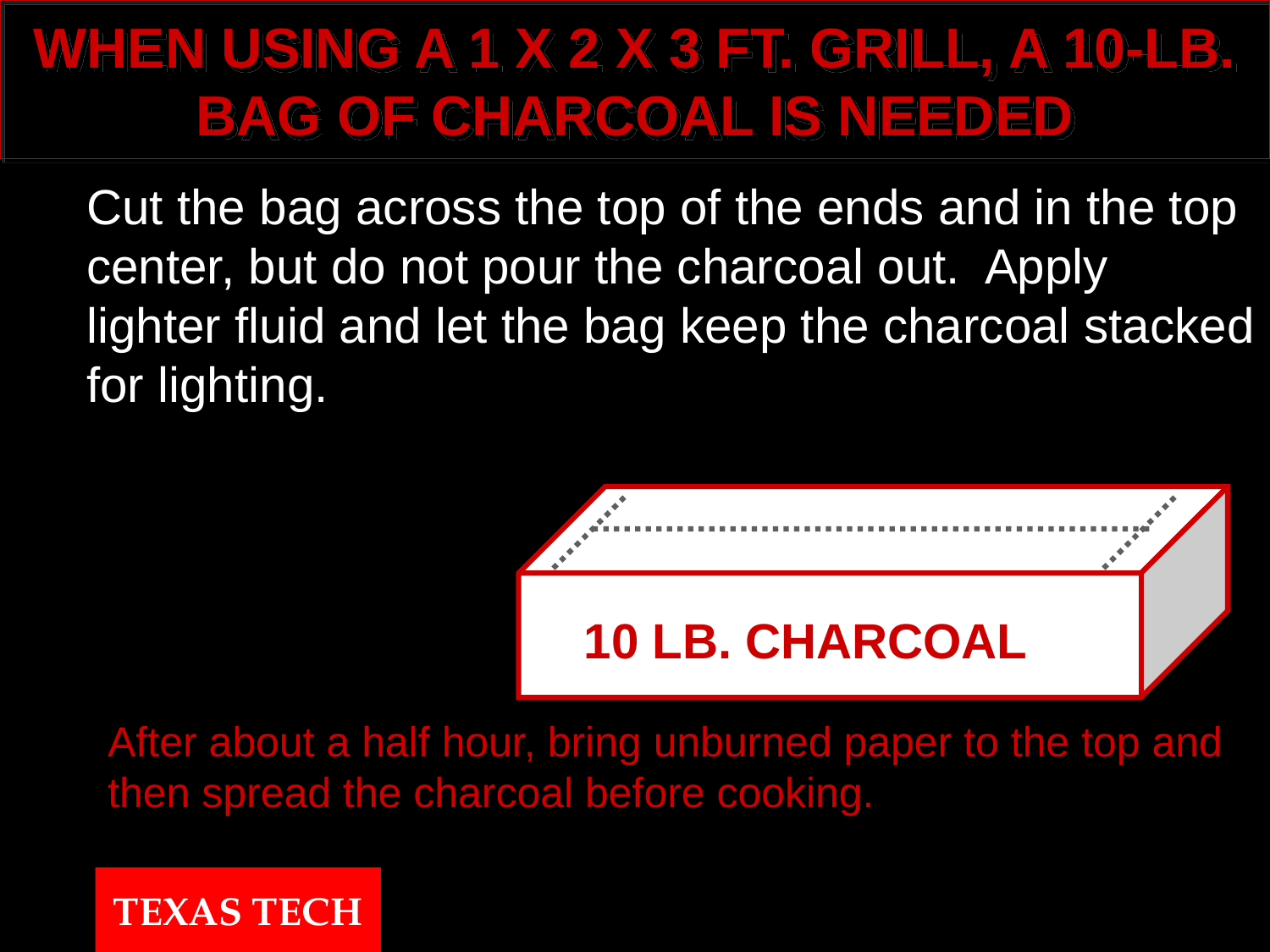

# WHEN USING A 1 X 2 X 3 FT. GRILL, A 10-LB. BAG OF CHARCOAL IS NEEDED
Cut the bag across the top of the ends and in the top center, but do not pour the charcoal out.  Apply lighter fluid and let the bag keep the charcoal stacked for lighting.

10 LB. CHARCOAL
After about a half hour, bring unburned paper to the top and then spread the charcoal before cooking.
TEXAS TECH